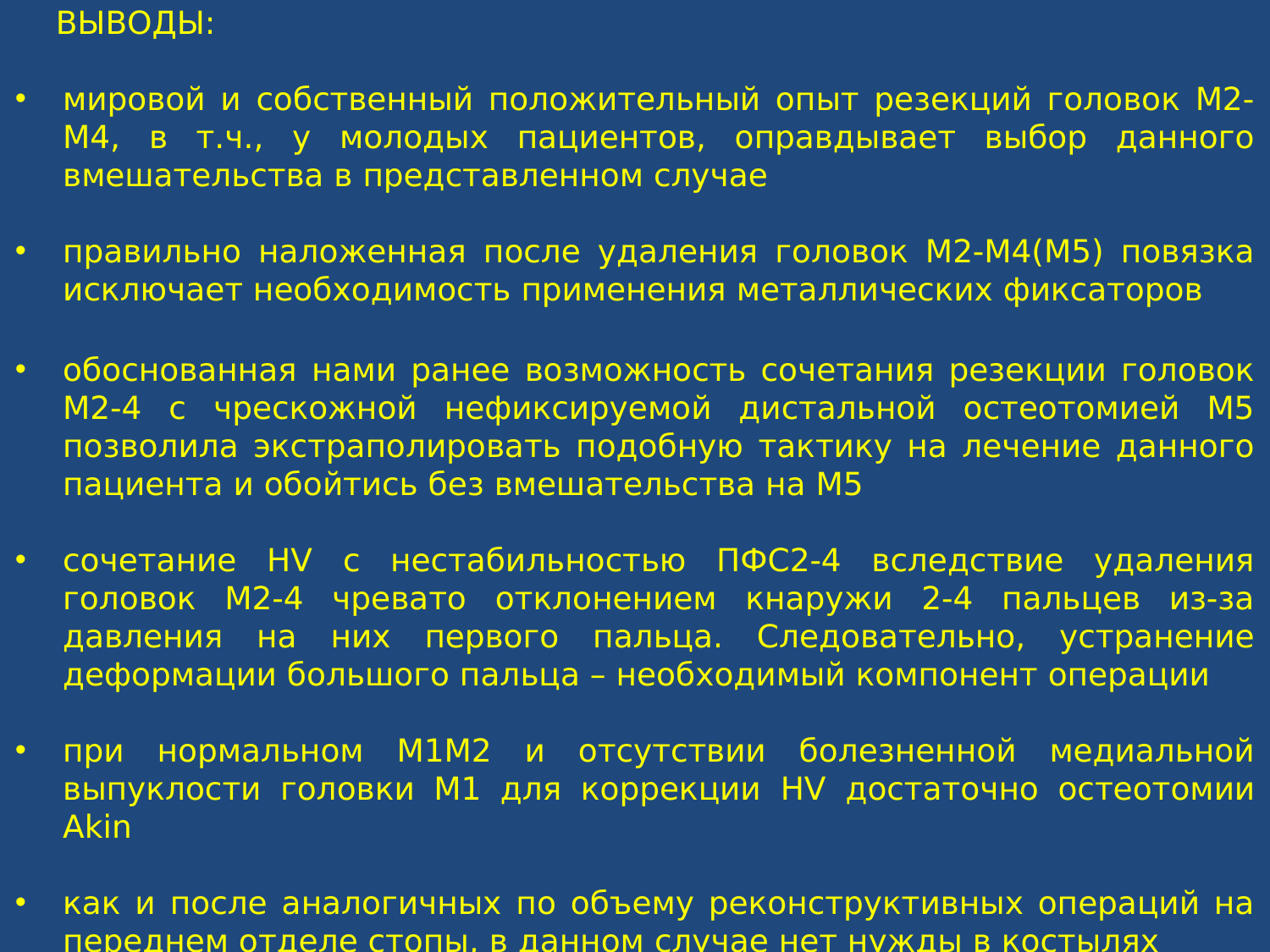

ВЫВОДЫ:

мировой и собственный положительный опыт резекций головок М2-М4, в т.ч., у молодых пациентов, оправдывает выбор данного вмешательства в представленном случае

правильно наложенная после удаления головок М2-М4(М5) повязка исключает необходимость применения металлических фиксаторов

обоснованная нами ранее возможность сочетания резекции головок М2-4 с чрескожной нефиксируемой дистальной остеотомией М5 позволила экстраполировать подобную тактику на лечение данного пациента и обойтись без вмешательства на М5

сочетание HV с нестабильностью ПФС2-4 вследствие удаления головок М2-4 чревато отклонением кнаружи 2-4 пальцев из-за давления на них первого пальца. Следовательно, устранение деформации большого пальца – необходимый компонент операции

при нормальном М1М2 и отсутствии болезненной медиальной выпуклости головки М1 для коррекции HV достаточно остеотомии Akin

как и после аналогичных по объему реконструктивных операций на переднем отделе стопы, в данном случае нет нужды в костылях